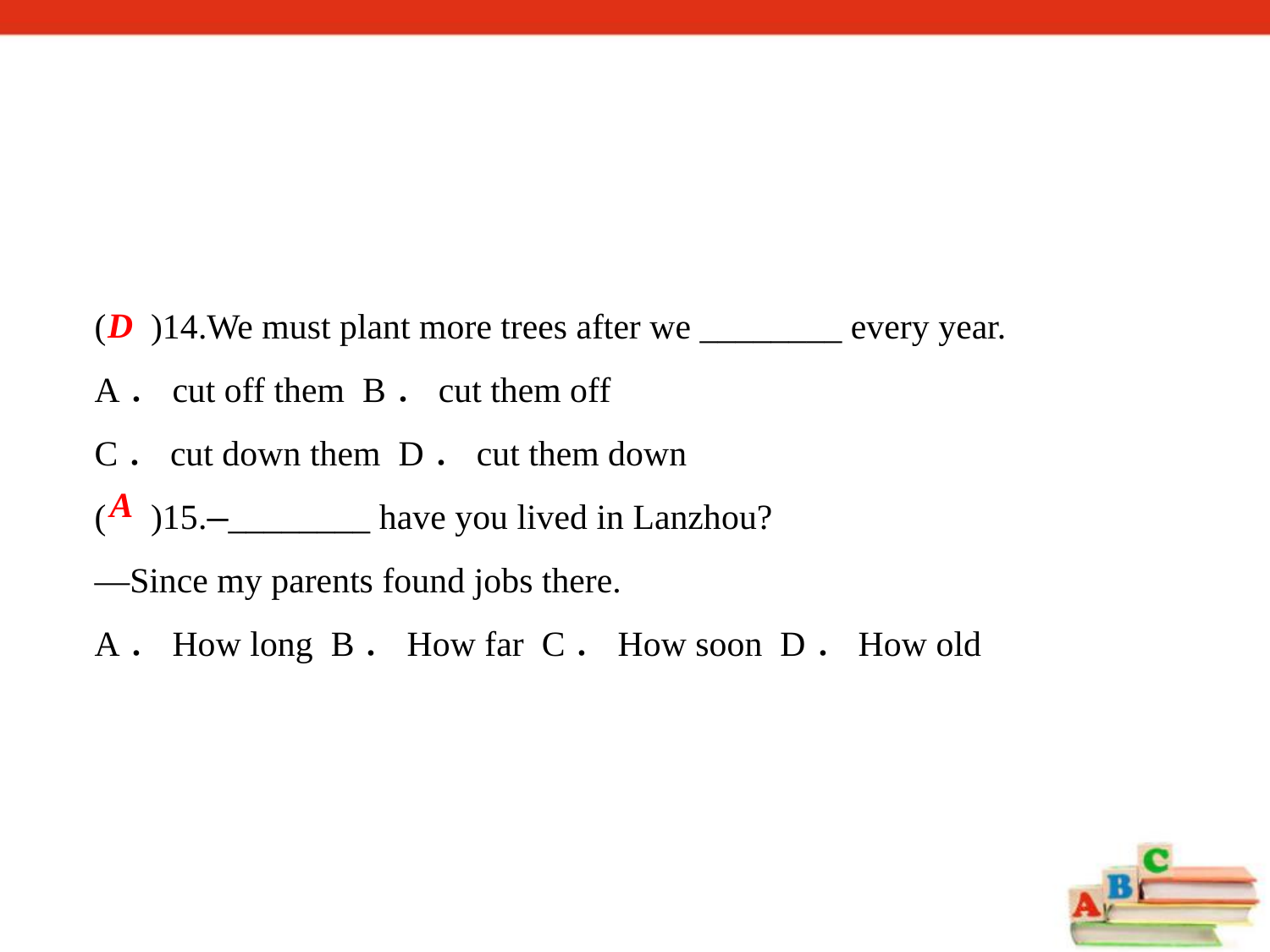

(     )14.We must plant more trees after we ________ every year.
A．cut off them  B．cut them off
C．cut down them  D．cut them down
(     )15.—________ have you lived in Lanzhou?
—Since my parents found jobs there.
A．How long  B．How far  C．How soon  D．How old
D
A